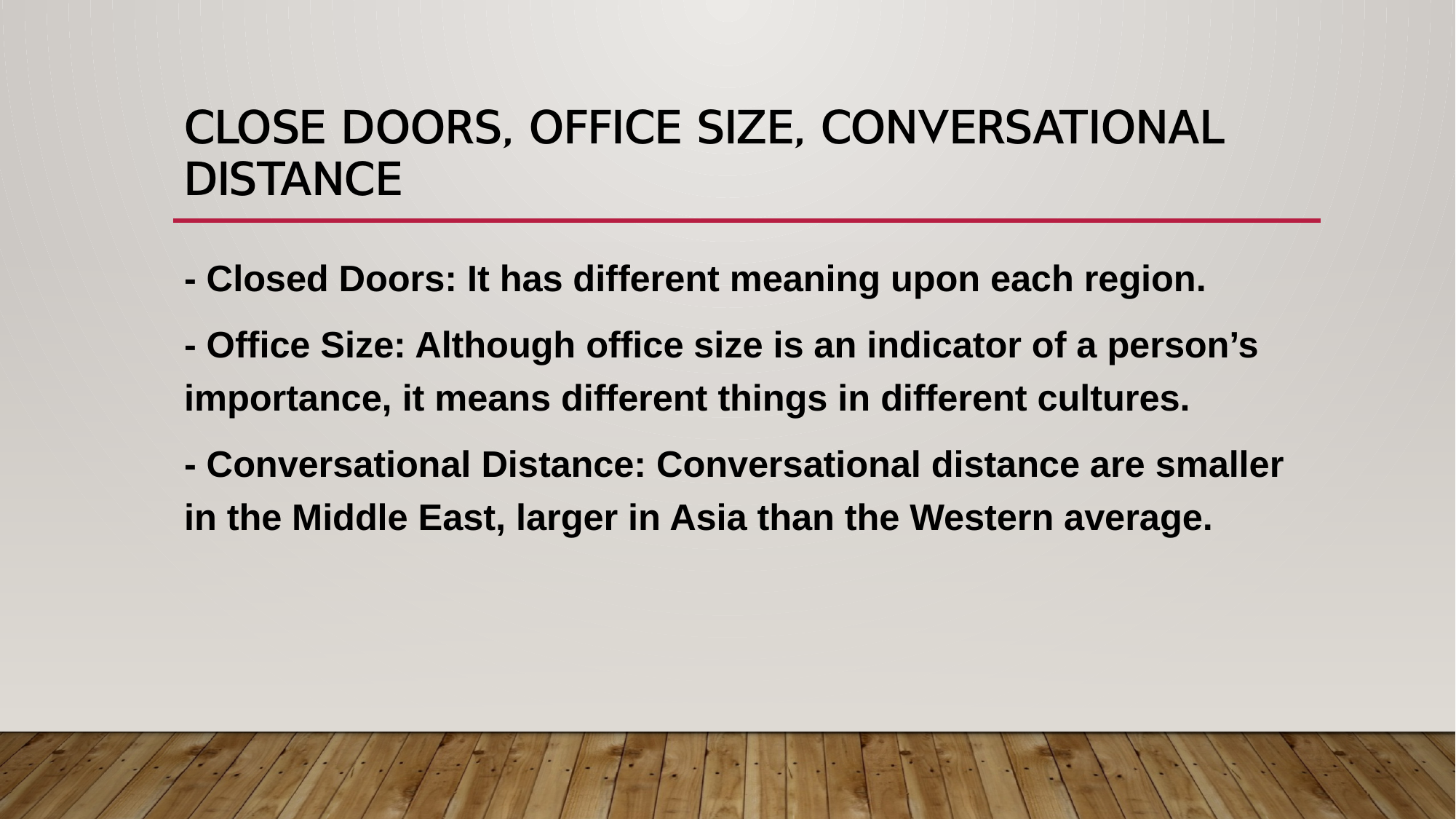

# Close doors, office size, conversational distance
- Closed Doors: It has different meaning upon each region.
- Office Size: Although office size is an indicator of a person’s importance, it means different things in different cultures.
- Conversational Distance: Conversational distance are smaller in the Middle East, larger in Asia than the Western average.